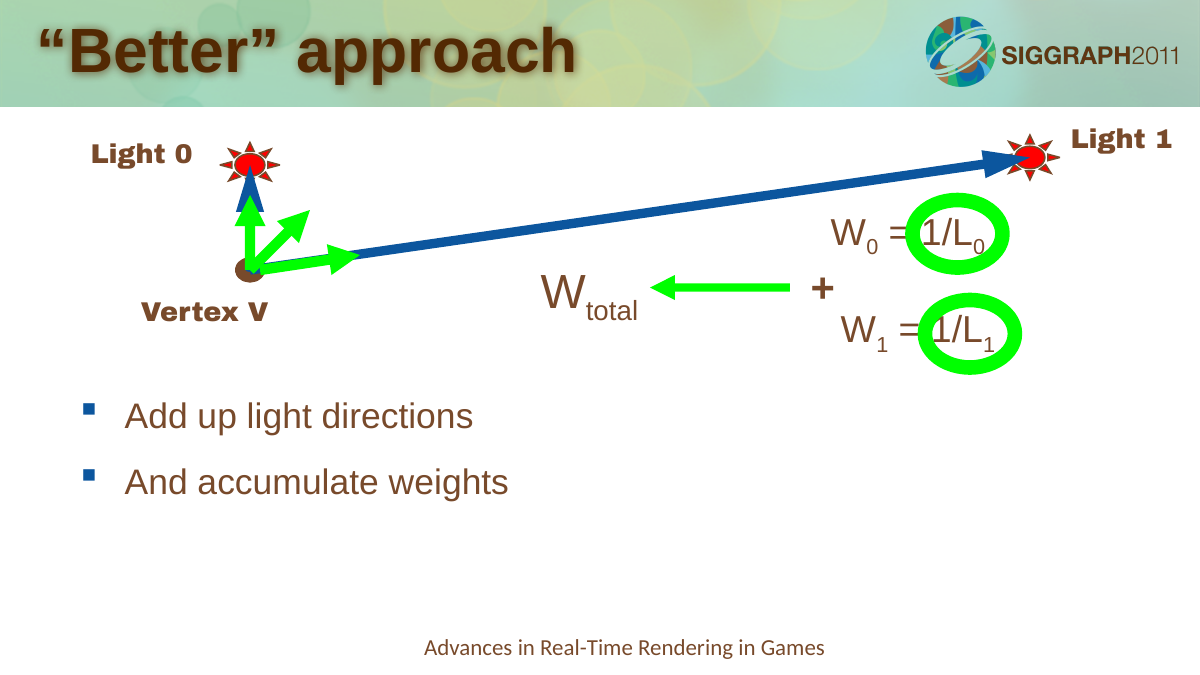

# “Better” approach
Light 1
Light 0

W0 = 1/L0

Wtotal
+

Vertex V
W1 = 1/L1

Add up light directions
And accumulate weights